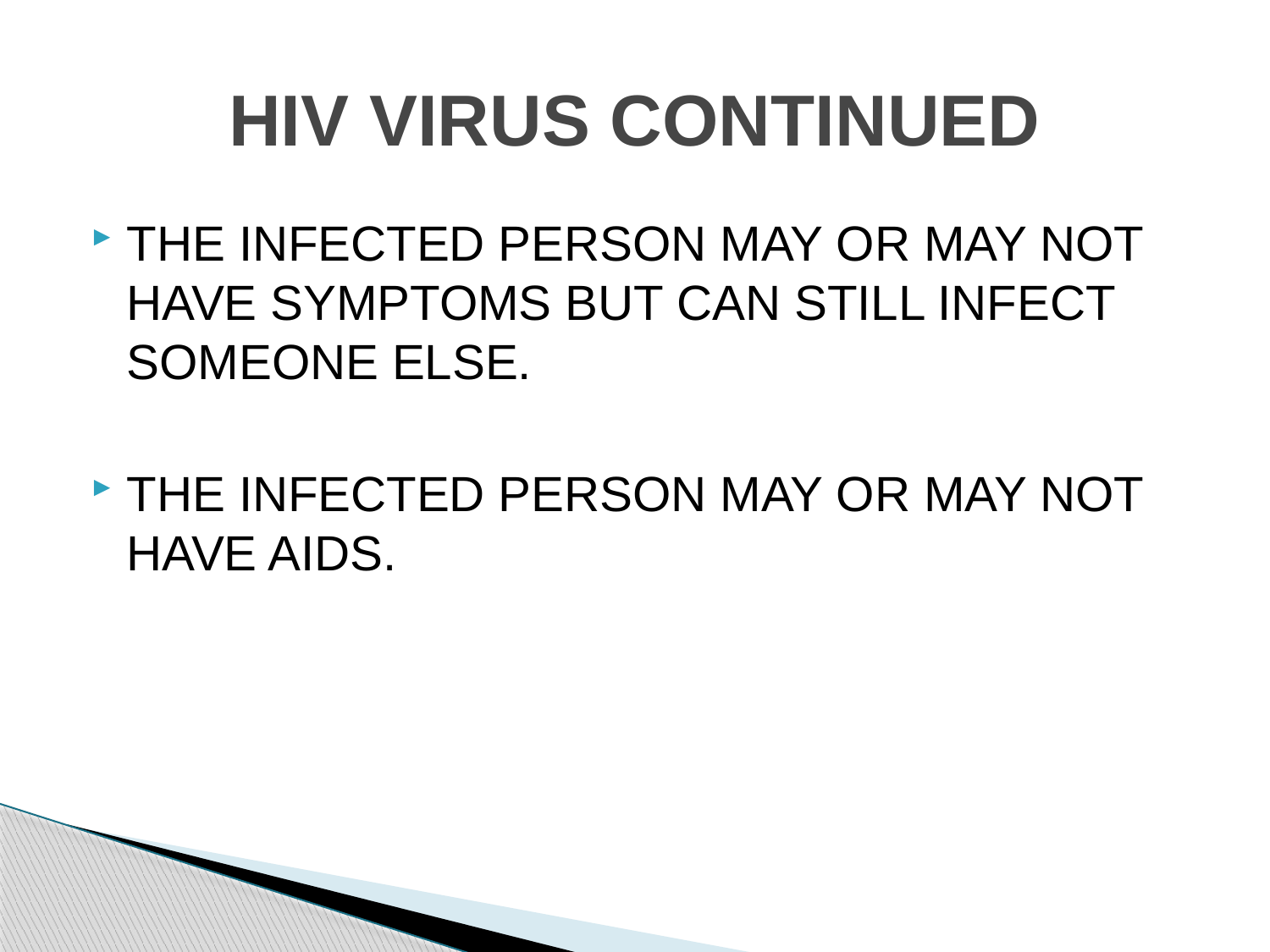

# HIV VIRUS CONTINUED
THE INFECTED PERSON MAY OR MAY NOT HAVE SYMPTOMS BUT CAN STILL INFECT SOMEONE ELSE.

THE INFECTED PERSON MAY OR MAY NOT HAVE AIDS.